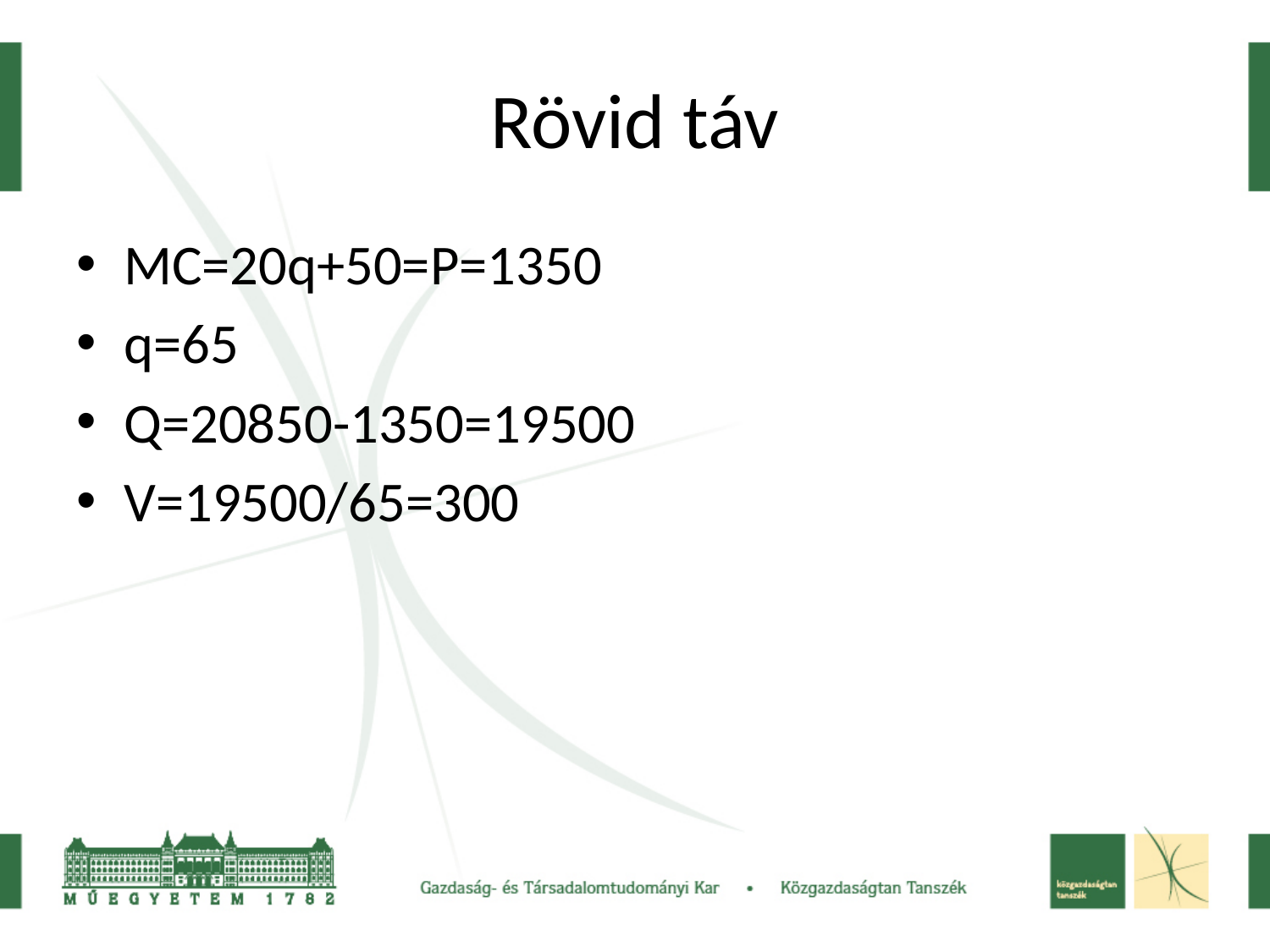

# Rövid táv
MC=20q+50=P=1350
q=65
Q=20850-1350=19500
V=19500/65=300